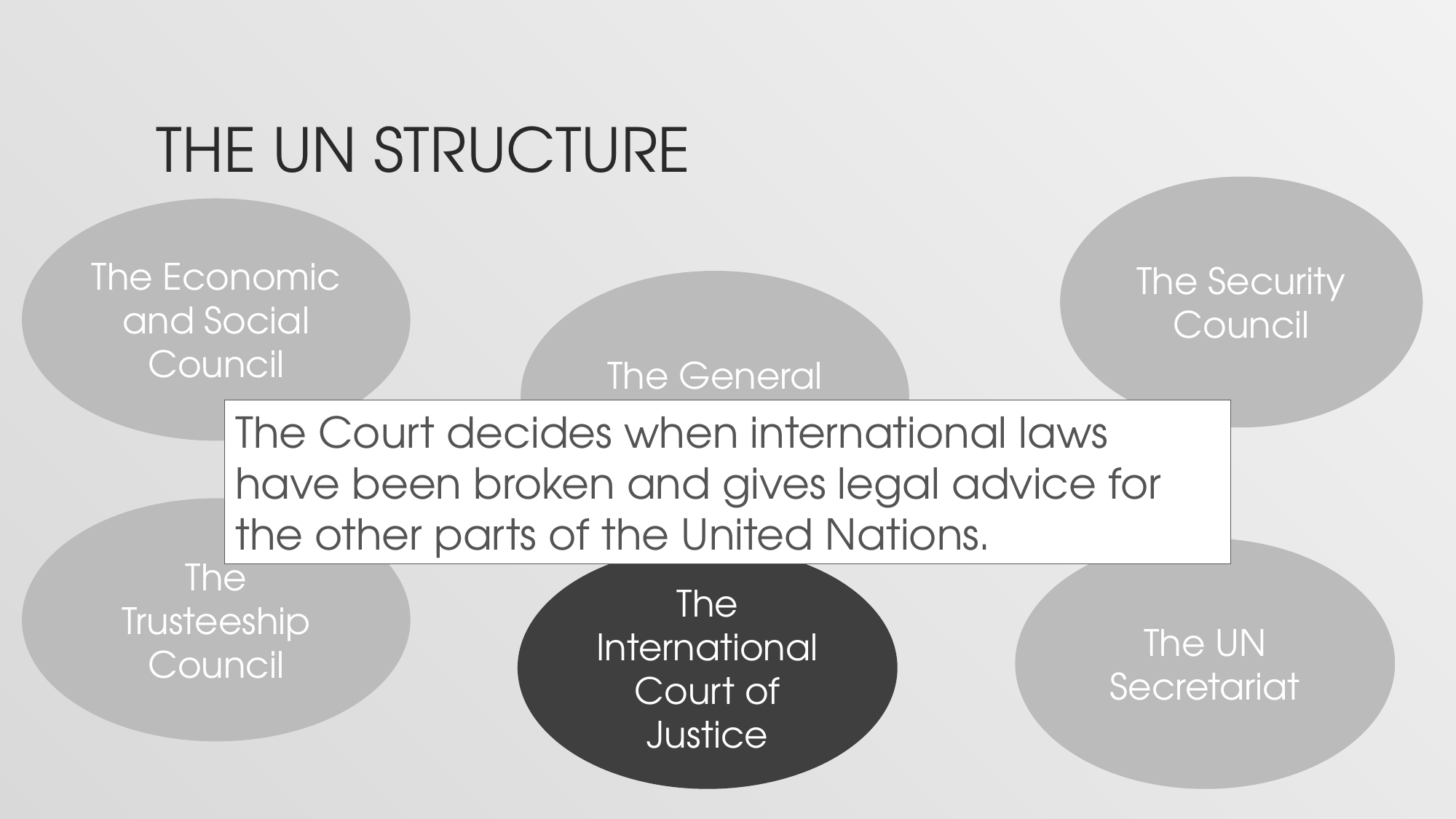

# The UN Structure
The Security Council
The Economic and Social Council
The General Assembly
The Court decides when international laws have been broken and gives legal advice for the other parts of the United Nations.
The Trusteeship Council
The UN Secretariat
The International Court of Justice